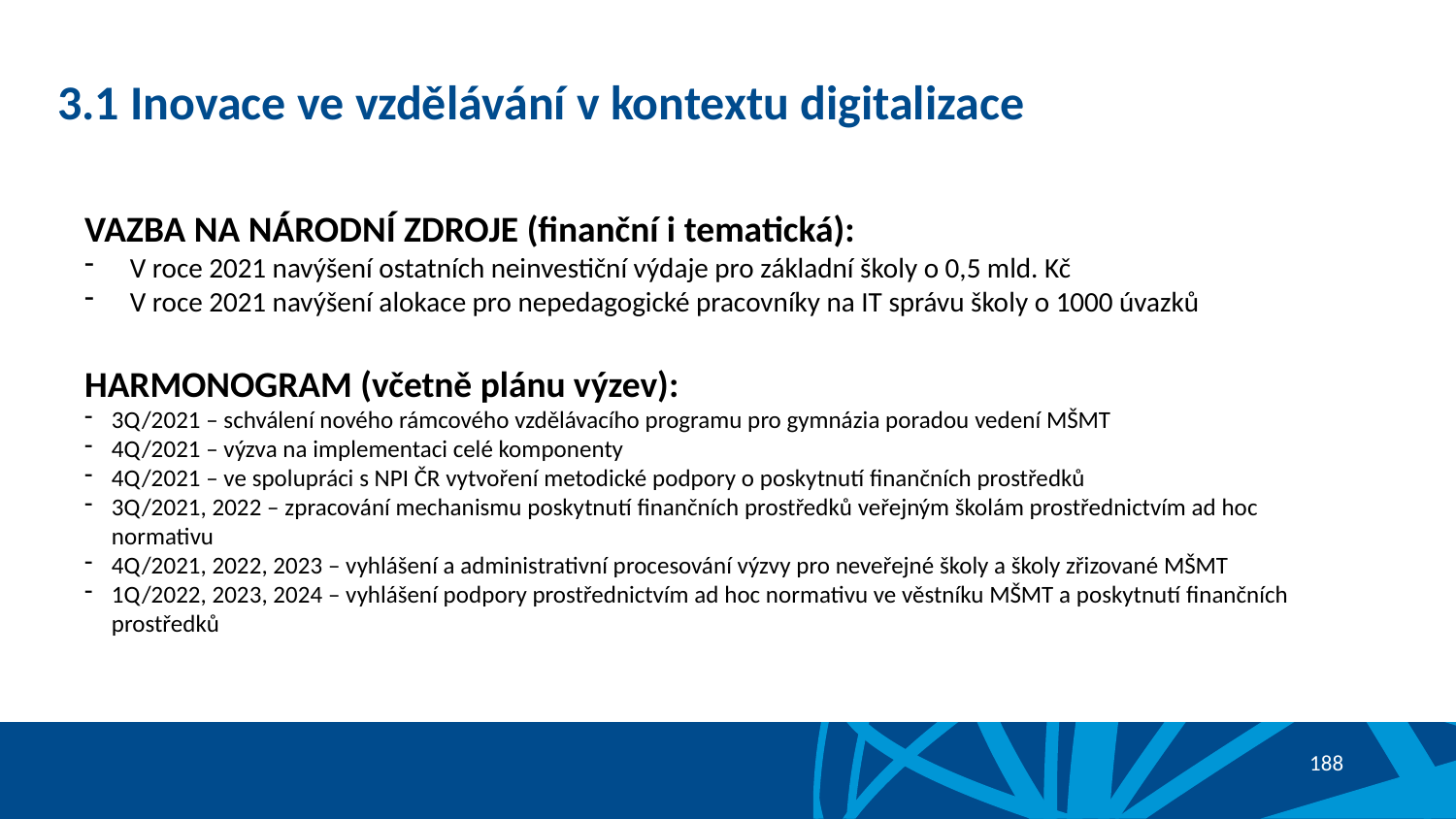

# 3.1 Inovace ve vzdělávání v kontextu digitalizace
VAZBA NA NÁRODNÍ ZDROJE (finanční i tematická):
V roce 2021 navýšení ostatních neinvestiční výdaje pro základní školy o 0,5 mld. Kč
V roce 2021 navýšení alokace pro nepedagogické pracovníky na IT správu školy o 1000 úvazků

HARMONOGRAM (včetně plánu výzev):
3Q/2021 – schválení nového rámcového vzdělávacího programu pro gymnázia poradou vedení MŠMT
4Q/2021 – výzva na implementaci celé komponenty
4Q/2021 – ve spolupráci s NPI ČR vytvoření metodické podpory o poskytnutí finančních prostředků
3Q/2021, 2022 – zpracování mechanismu poskytnutí finančních prostředků veřejným školám prostřednictvím ad hoc normativu
4Q/2021, 2022, 2023 – vyhlášení a administrativní procesování výzvy pro neveřejné školy a školy zřizované MŠMT
1Q/2022, 2023, 2024 – vyhlášení podpory prostřednictvím ad hoc normativu ve věstníku MŠMT a poskytnutí finančních prostředků